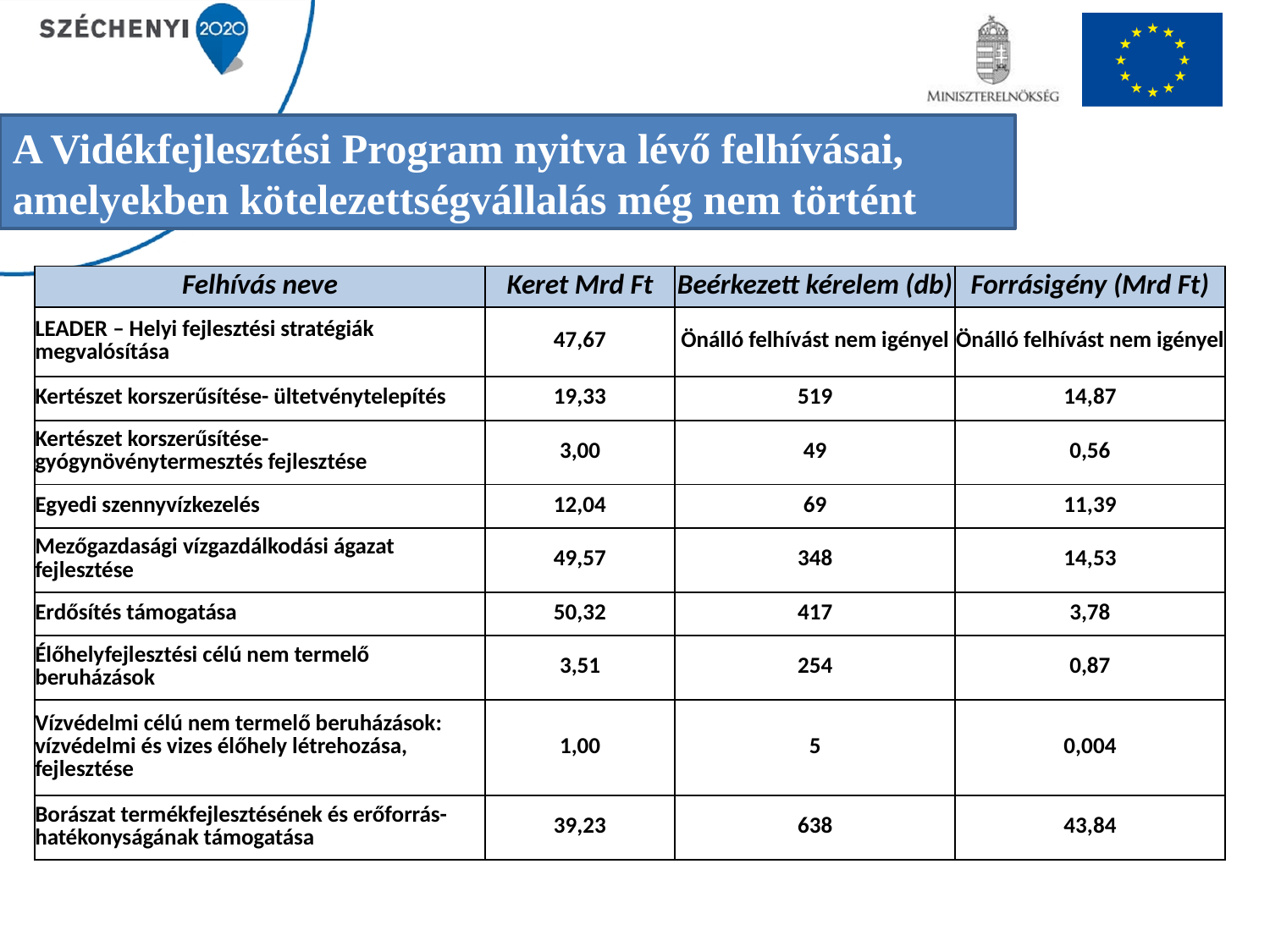

A Vidékfejlesztési Program nyitva lévő felhívásai, amelyekben kötelezettségvállalás még nem történt
| Felhívás neve | Keret Mrd Ft | Beérkezett kérelem (db) | Forrásigény (Mrd Ft) |
| --- | --- | --- | --- |
| LEADER – Helyi fejlesztési stratégiák megvalósítása | 47,67 | Önálló felhívást nem igényel | Önálló felhívást nem igényel |
| Kertészet korszerűsítése- ültetvénytelepítés | 19,33 | 519 | 14,87 |
| Kertészet korszerűsítése- gyógynövénytermesztés fejlesztése | 3,00 | 49 | 0,56 |
| Egyedi szennyvízkezelés | 12,04 | 69 | 11,39 |
| Mezőgazdasági vízgazdálkodási ágazat fejlesztése | 49,57 | 348 | 14,53 |
| Erdősítés támogatása | 50,32 | 417 | 3,78 |
| Élőhelyfejlesztési célú nem termelő beruházások | 3,51 | 254 | 0,87 |
| Vízvédelmi célú nem termelő beruházások: vízvédelmi és vizes élőhely létrehozása, fejlesztése | 1,00 | 5 | 0,004 |
| Borászat termékfejlesztésének és erőforrás-hatékonyságának támogatása | 39,23 | 638 | 43,84 |